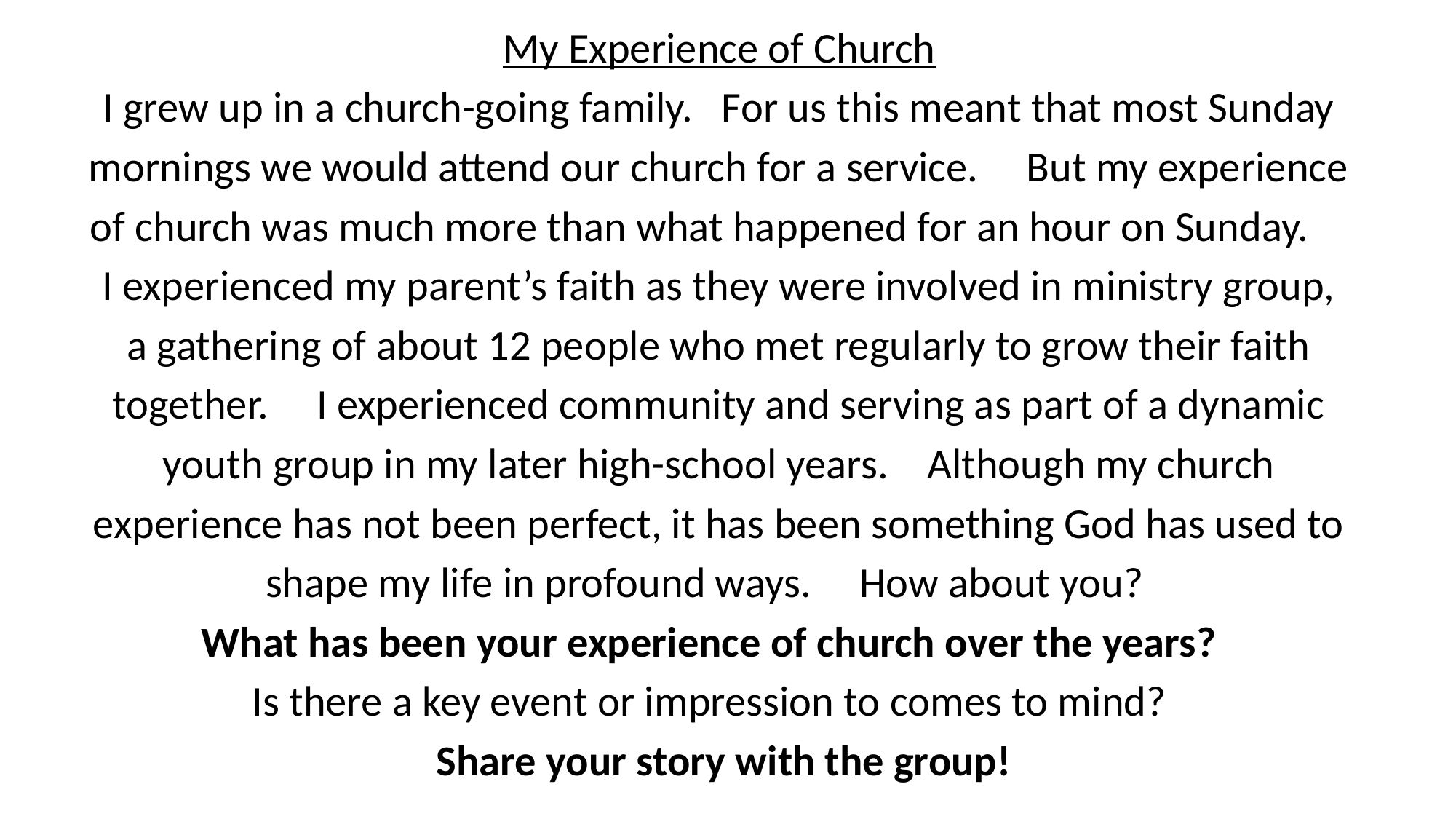

My Experience of Church
I grew up in a church-going family.   For us this meant that most Sunday
mornings we would attend our church for a service.     But my experience
of church was much more than what happened for an hour on Sunday.
I experienced my parent’s faith as they were involved in ministry group,
a gathering of about 12 people who met regularly to grow their faith
together.     I experienced community and serving as part of a dynamic
youth group in my later high-school years.    Although my church
experience has not been perfect, it has been something God has used to
shape my life in profound ways.     How about you?
What has been your experience of church over the years?
Is there a key event or impression to comes to mind?
Share your story with the group!